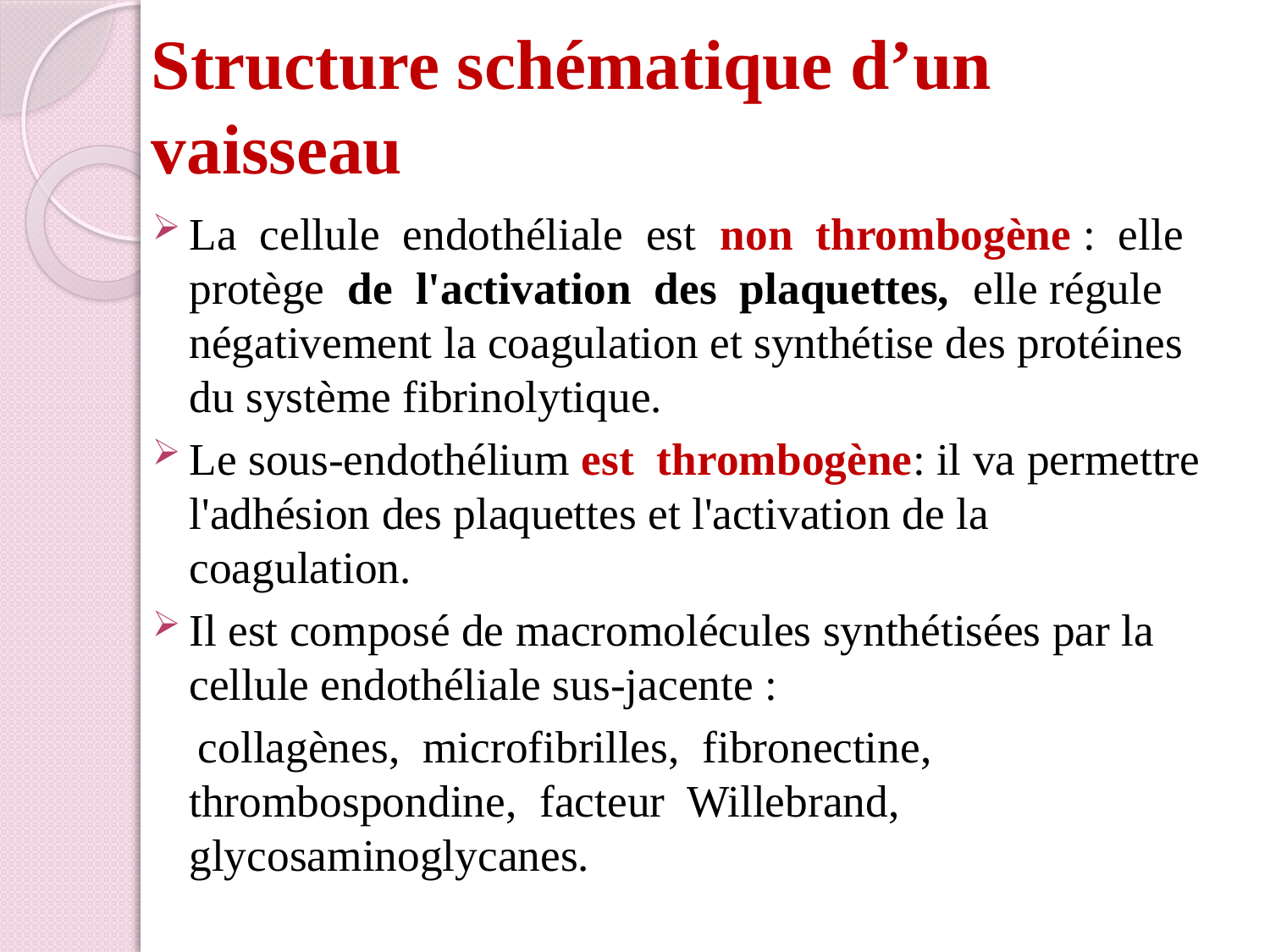

# Structure schématique d’un vaisseau
La  cellule  endothéliale  est  non  thrombogène :  elle  protège  de  l'activation  des  plaquettes,  elle régule négativement la coagulation et synthétise des protéines du système fibrinolytique.
Le sous-endothélium est  thrombogène: il va permettre l'adhésion des plaquettes et l'activation de la coagulation.
Il est composé de macromolécules synthétisées par la cellule endothéliale sus-jacente :
    collagènes,  microfibrilles,  fibronectine,  thrombospondine,  facteur  Willebrand, glycosaminoglycanes.